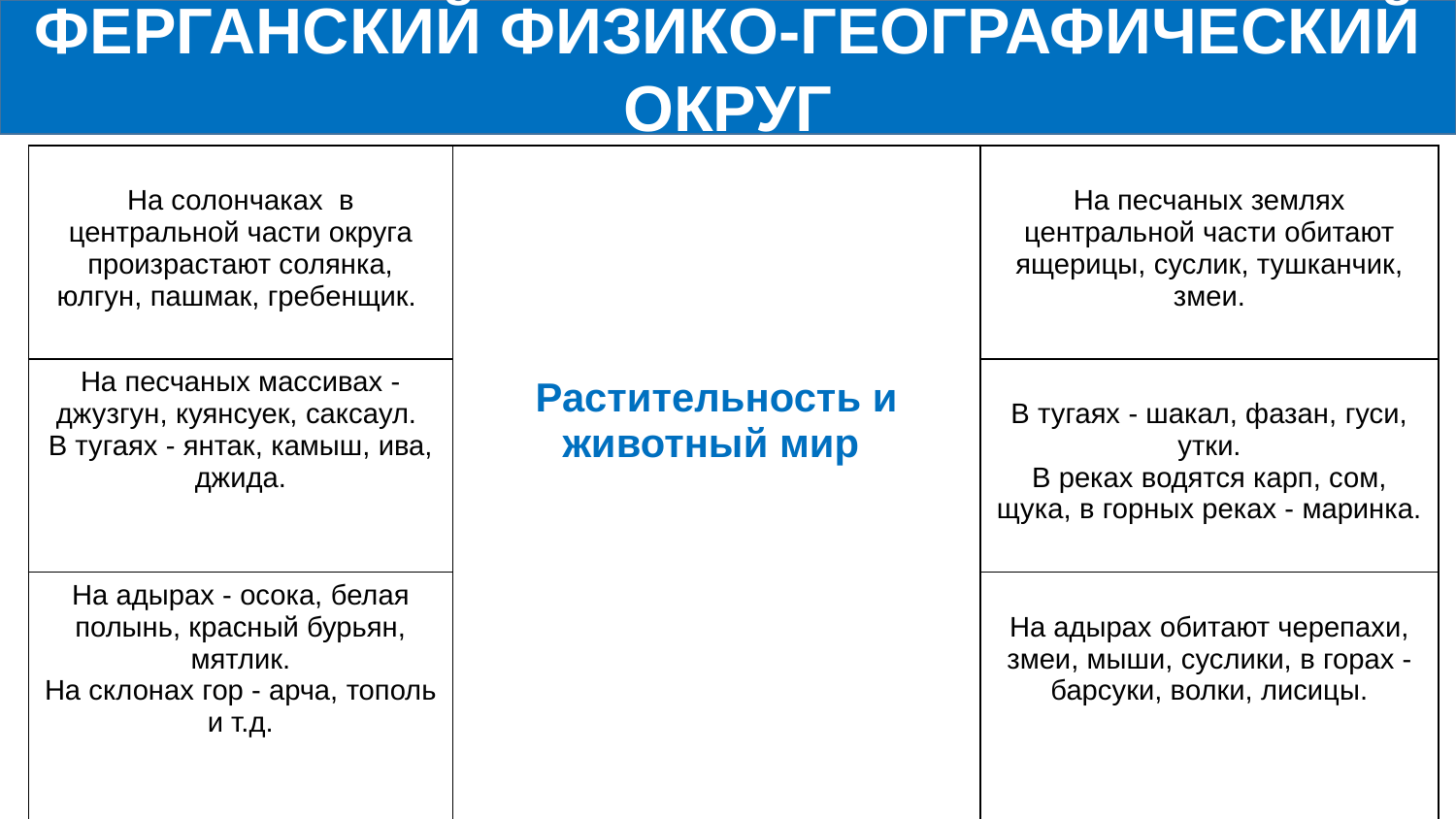

ФЕРГАНСКИЙ ФИЗИКО-ГЕОГРАФИЧЕСКИЙ ОКРУГ
| На солончаках в центральной части округа произрастают солянка, юлгун, пашмак, гребенщик. | Растительность и животный мир | На песчаных землях центральной части обитают ящерицы, суслик, тушканчик, змеи. |
| --- | --- | --- |
| На песчаных массивах - джузгун, куянсуек, саксаул. В тугаях - янтак, камыш, ива, джида. |  | В тугаях - шакал, фазан, гуси, утки. В реках водятся карп, сом, щука, в горных реках - маринка. |
| На адырах - осока, белая полынь, красный бурьян, мятлик. На склонах гор - арча, тополь и т.д. |  | На адырах обитают черепахи, змеи, мыши, суслики, в горах - барсуки, волки, лисицы. |